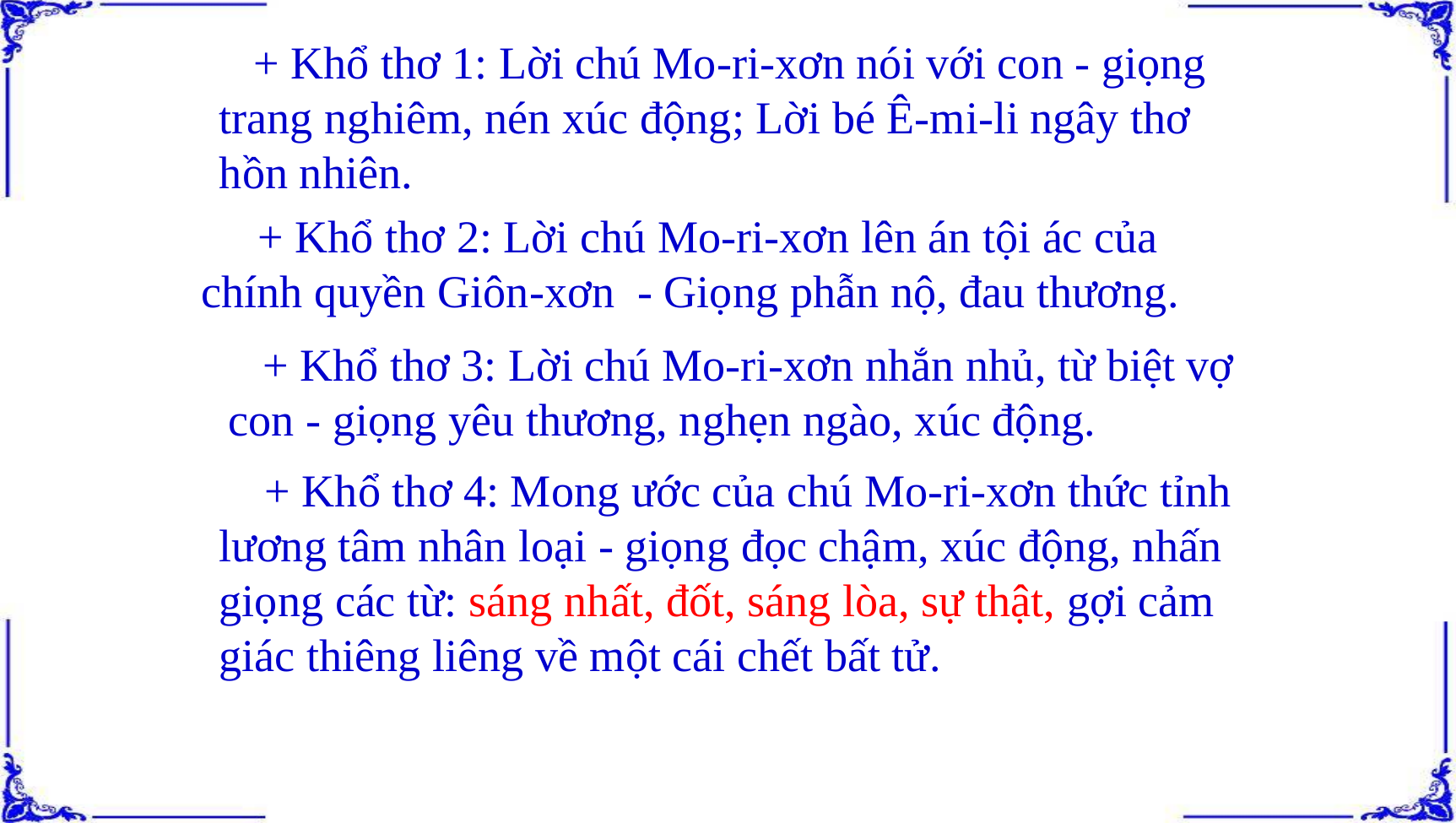

+ Khổ thơ 1: Lời chú Mo-ri-xơn nói với con - giọng trang nghiêm, nén xúc động; Lời bé Ê-mi-li ngây thơ hồn nhiên.
     + Khổ thơ 2: Lời chú Mo-ri-xơn lên án tội ác của chính quyền Giôn-xơn  - Giọng phẫn nộ, đau thương.
   + Khổ thơ 3: Lời chú Mo-ri-xơn nhắn nhủ, từ biệt vợ con - giọng yêu thương, nghẹn ngào, xúc động.
    + Khổ thơ 4: Mong ước của chú Mo-ri-xơn thức tỉnh lương tâm nhân loại - giọng đọc chậm, xúc động, nhấn giọng các từ: sáng nhất, đốt, sáng lòa, sự thật, gợi cảm giác thiêng liêng về một cái chết bất tử.